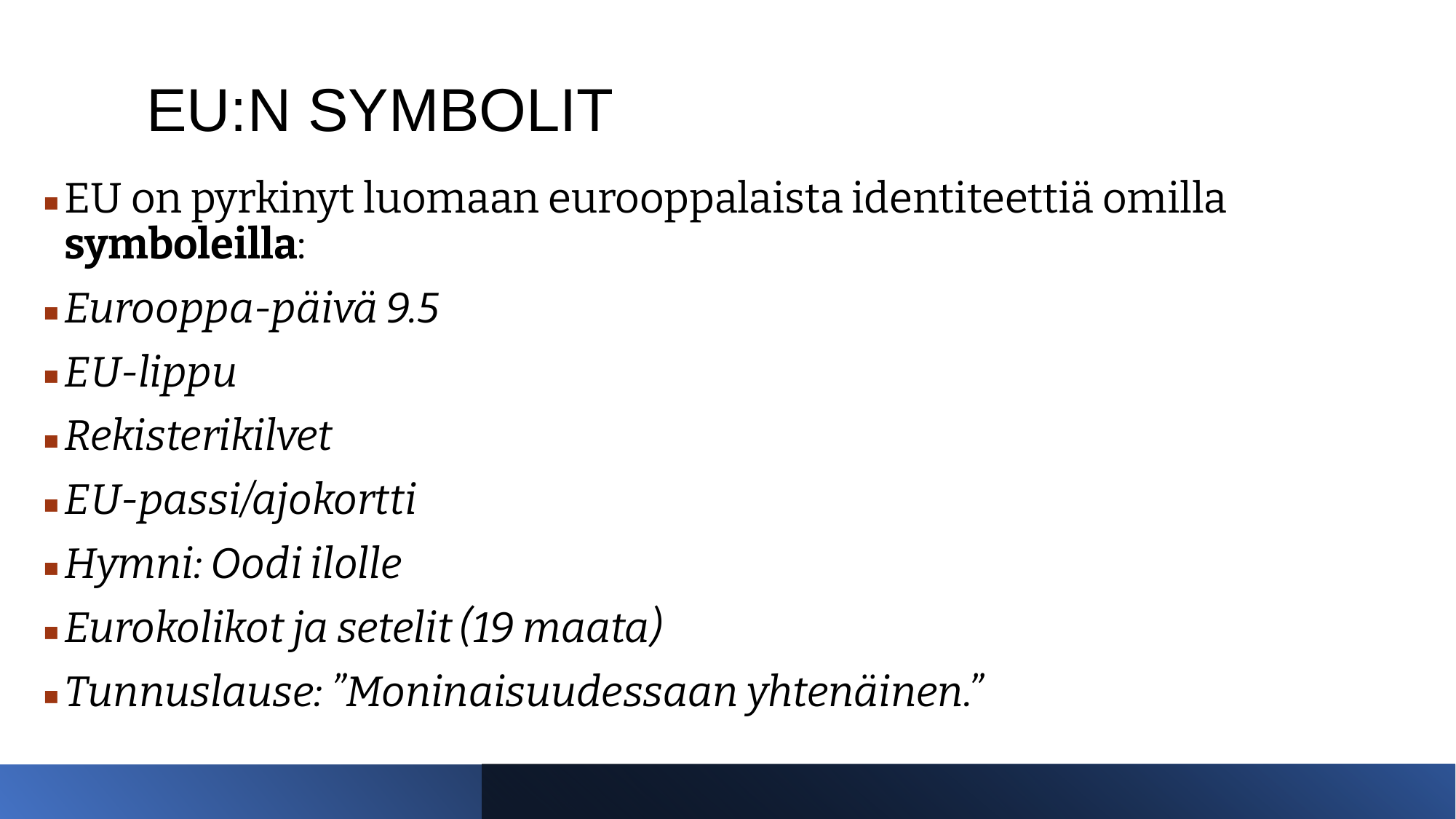

# EU:N SYMBOLIT
EU on pyrkinyt luomaan eurooppalaista identiteettiä omilla symboleilla:
Eurooppa-päivä 9.5
EU-lippu
Rekisterikilvet
EU-passi/ajokortti
Hymni: Oodi ilolle
Eurokolikot ja setelit (19 maata)
Tunnuslause: ”Moninaisuudessaan yhtenäinen.”